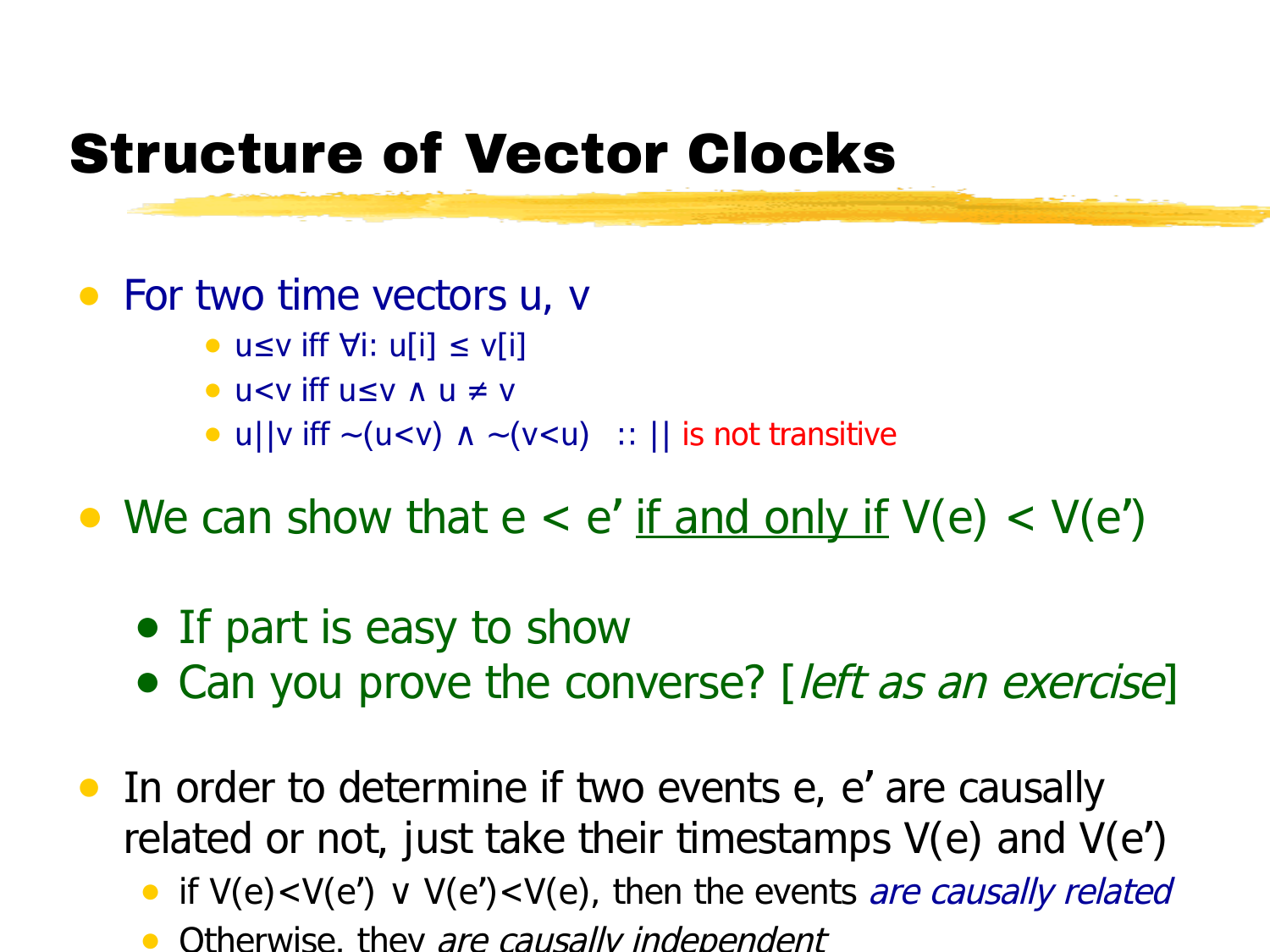

# Structure of Vector Clocks
For two time vectors u, v
u≤v iff ∀i: u[i] ≤ v[i]
u<v iff u≤v ∧ u ≠ v
u||v iff ~(u<v) ∧ ~(v<u)  	:: || is not transitive
We can show that e < e’ if and only if V(e) < V(e’)
If part is easy to show
Can you prove the converse? [left as an exercise]

In order to determine if two events e, e’ are causally related or not, just take their timestamps V(e) and V(e’)
if V(e)<V(e’) ∨ V(e’)<V(e), then the events are causally related
Otherwise, they are causally independent